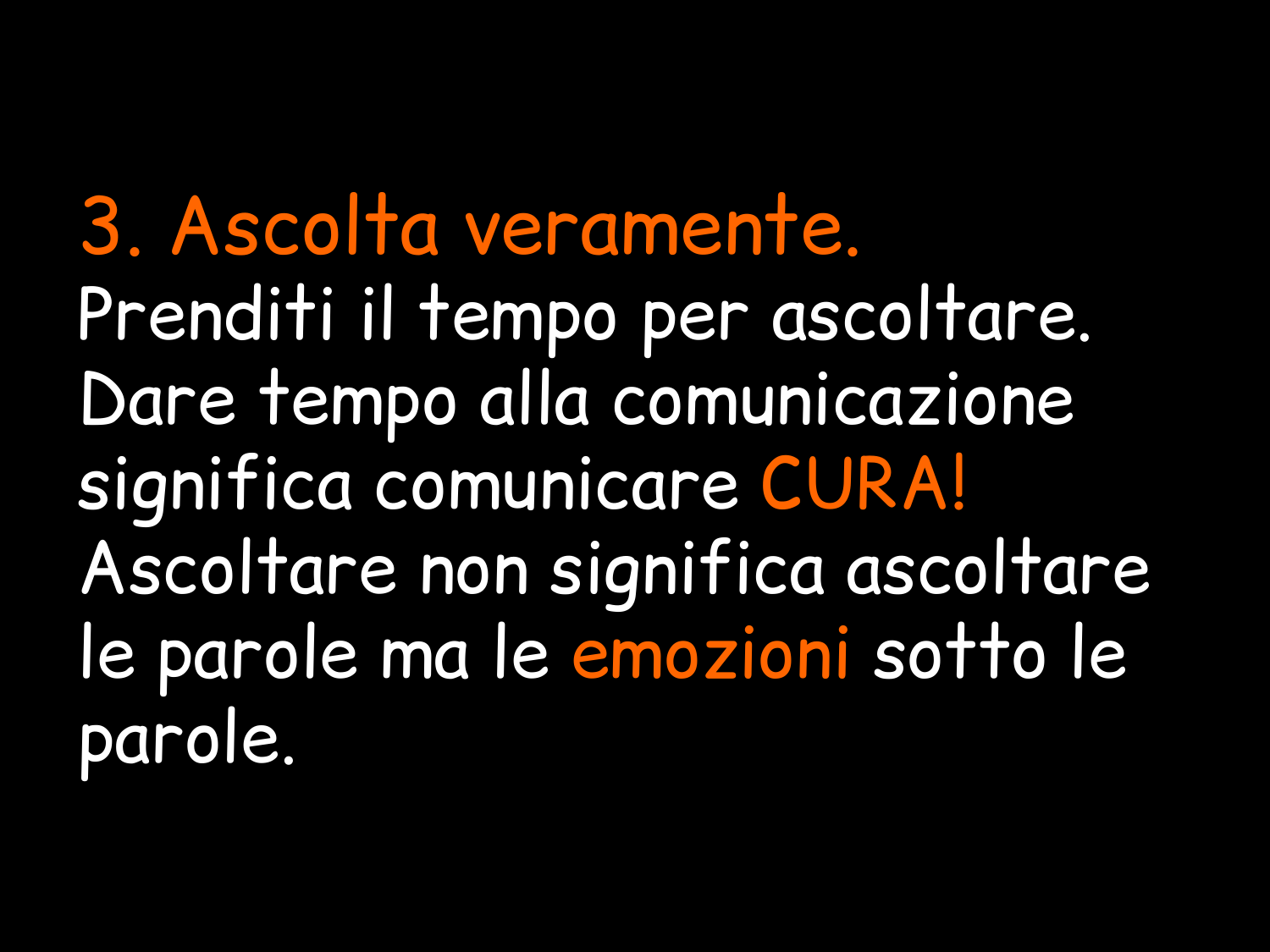

3. Ascolta veramente.
Prenditi il tempo per ascoltare.
Dare tempo alla comunicazione significa comunicare CURA!
Ascoltare non significa ascoltare le parole ma le emozioni sotto le parole.